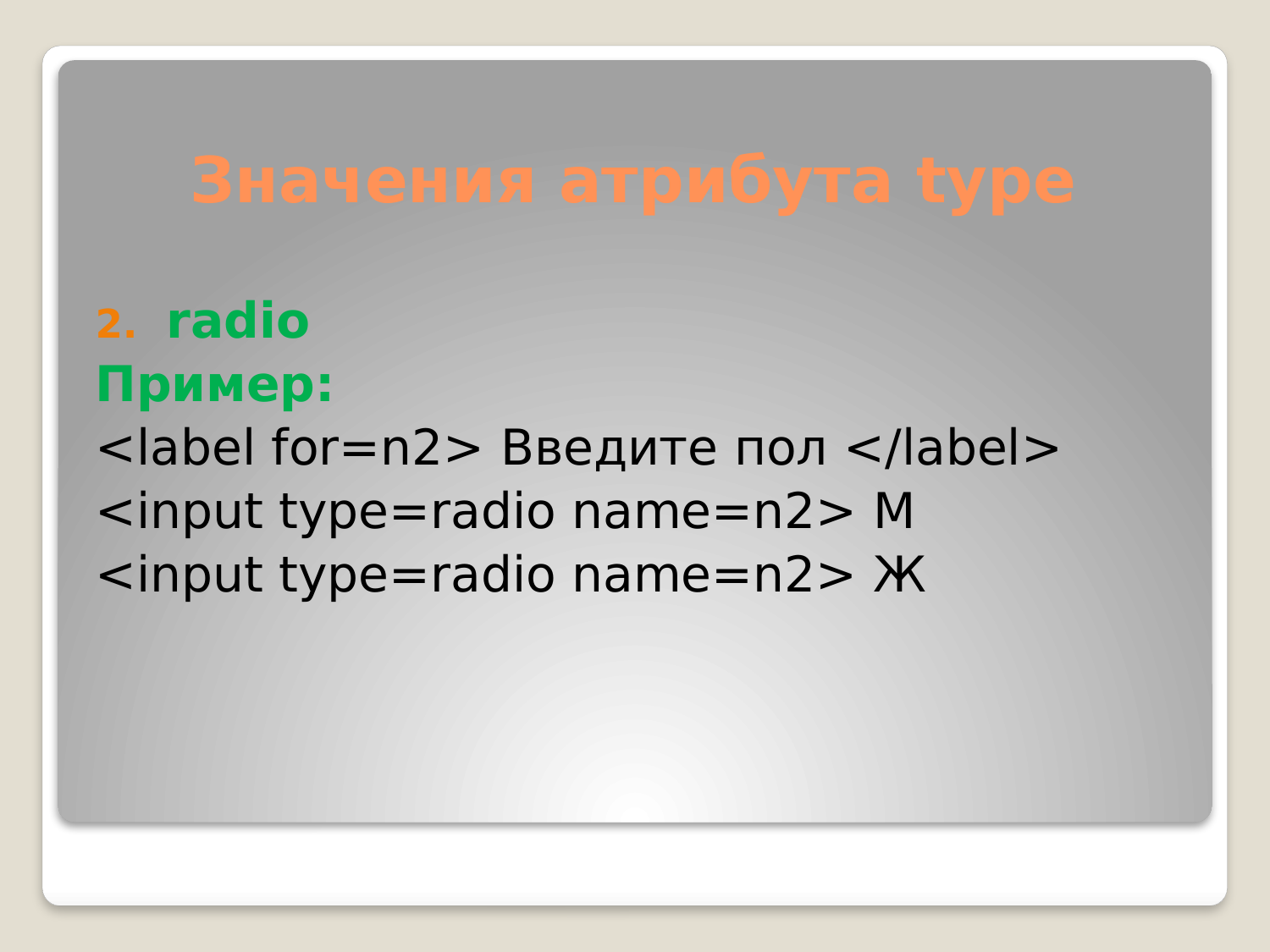

# Значения атрибута type
radio
Пример:
<label for=n2> Введите пол </label>
<input type=radio name=n2> М
<input type=radio name=n2> Ж